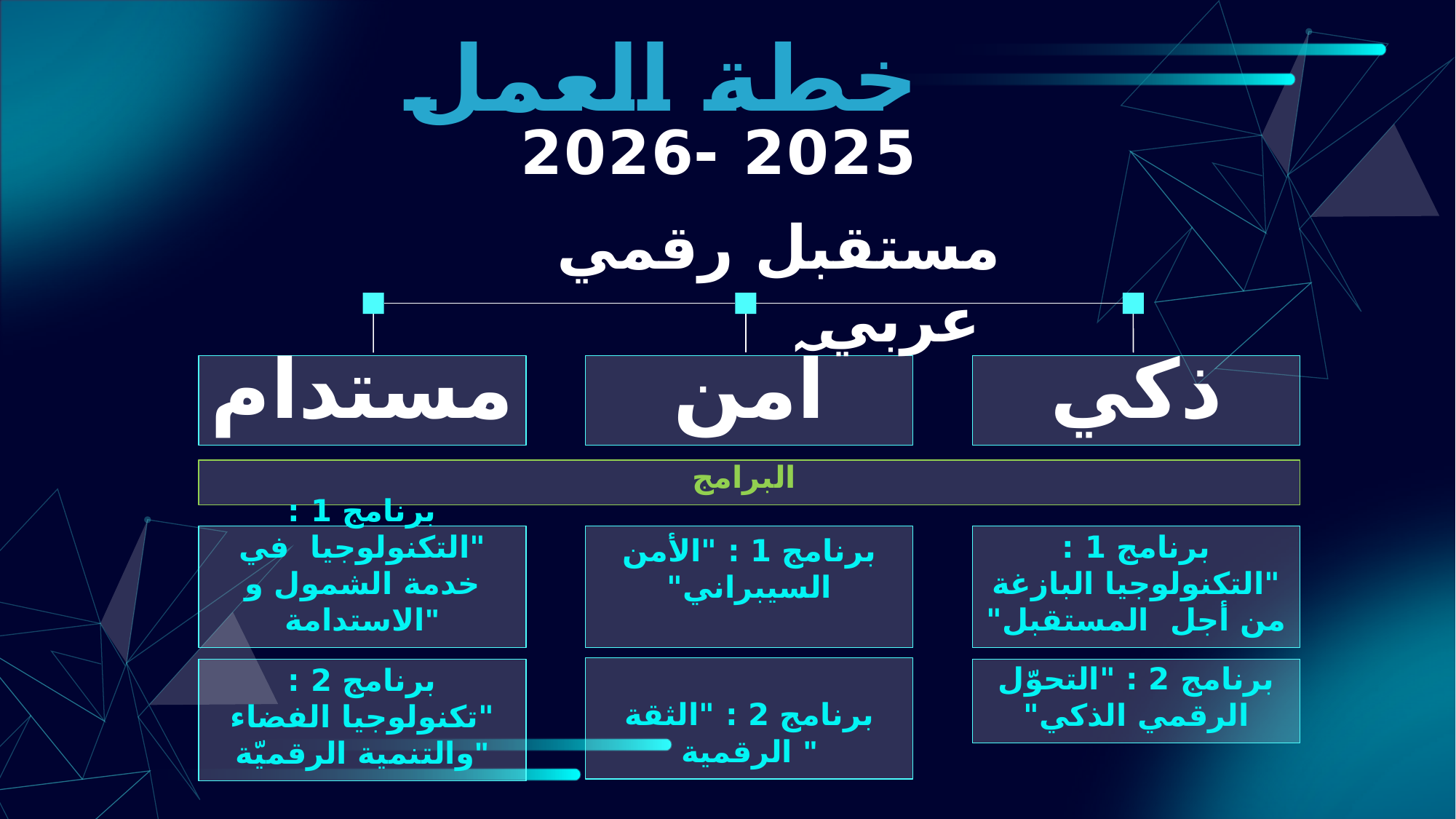

خطة العمل
2025 -2026
مستقبل رقمي عربي

# مستدام
آمن
ذكي
البرامج
برنامج 1 : "الأمن السيبراني"

برنامج 1 : "التكنولوجيا  في خدمة الشمول و الاستدامة"
برنامج 1 : "التكنولوجيا البازغة من أجل  المستقبل"
برنامج 2 : "الثقة الرقمية "
برنامج 2 : "تكنولوجيا الفضاء والتنمية الرقميّة"
برنامج 2 : "التحوّل الرقمي الذكي"